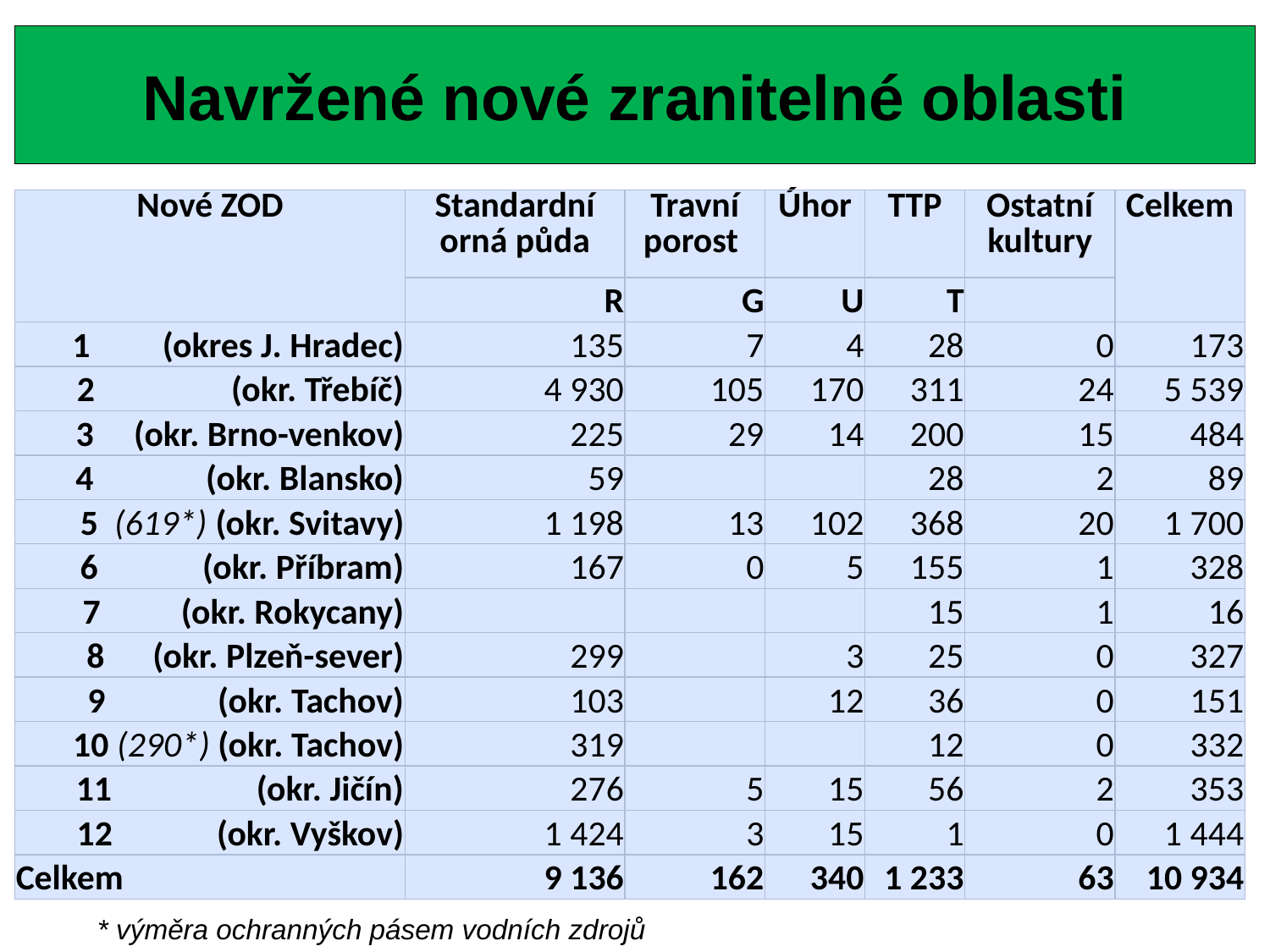

Navržené nové zranitelné oblasti
| Nové ZOD | Standardní orná půda | Travní porost | Úhor | TTP | Ostatní kultury | Celkem |
| --- | --- | --- | --- | --- | --- | --- |
|  | R | G | U | T |  |  |
| 1 (okres J. Hradec) | 135 | 7 | 4 | 28 | 0 | 173 |
| 2 (okr. Třebíč) | 4 930 | 105 | 170 | 311 | 24 | 5 539 |
| 3 (okr. Brno-venkov) | 225 | 29 | 14 | 200 | 15 | 484 |
| 4 (okr. Blansko) | 59 |  |  | 28 | 2 | 89 |
| 5 (619\*) (okr. Svitavy) | 1 198 | 13 | 102 | 368 | 20 | 1 700 |
| 6 (okr. Příbram) | 167 | 0 | 5 | 155 | 1 | 328 |
| 7 (okr. Rokycany) |  |  |  | 15 | 1 | 16 |
| 8 (okr. Plzeň-sever) | 299 |  | 3 | 25 | 0 | 327 |
| 9 (okr. Tachov) | 103 |  | 12 | 36 | 0 | 151 |
| 10 (290\*) (okr. Tachov) | 319 |  |  | 12 | 0 | 332 |
| 11 (okr. Jičín) | 276 | 5 | 15 | 56 | 2 | 353 |
| 12 (okr. Vyškov) | 1 424 | 3 | 15 | 1 | 0 | 1 444 |
| Celkem | 9 136 | 162 | 340 | 1 233 | 63 | 10 934 |
* výměra ochranných pásem vodních zdrojů